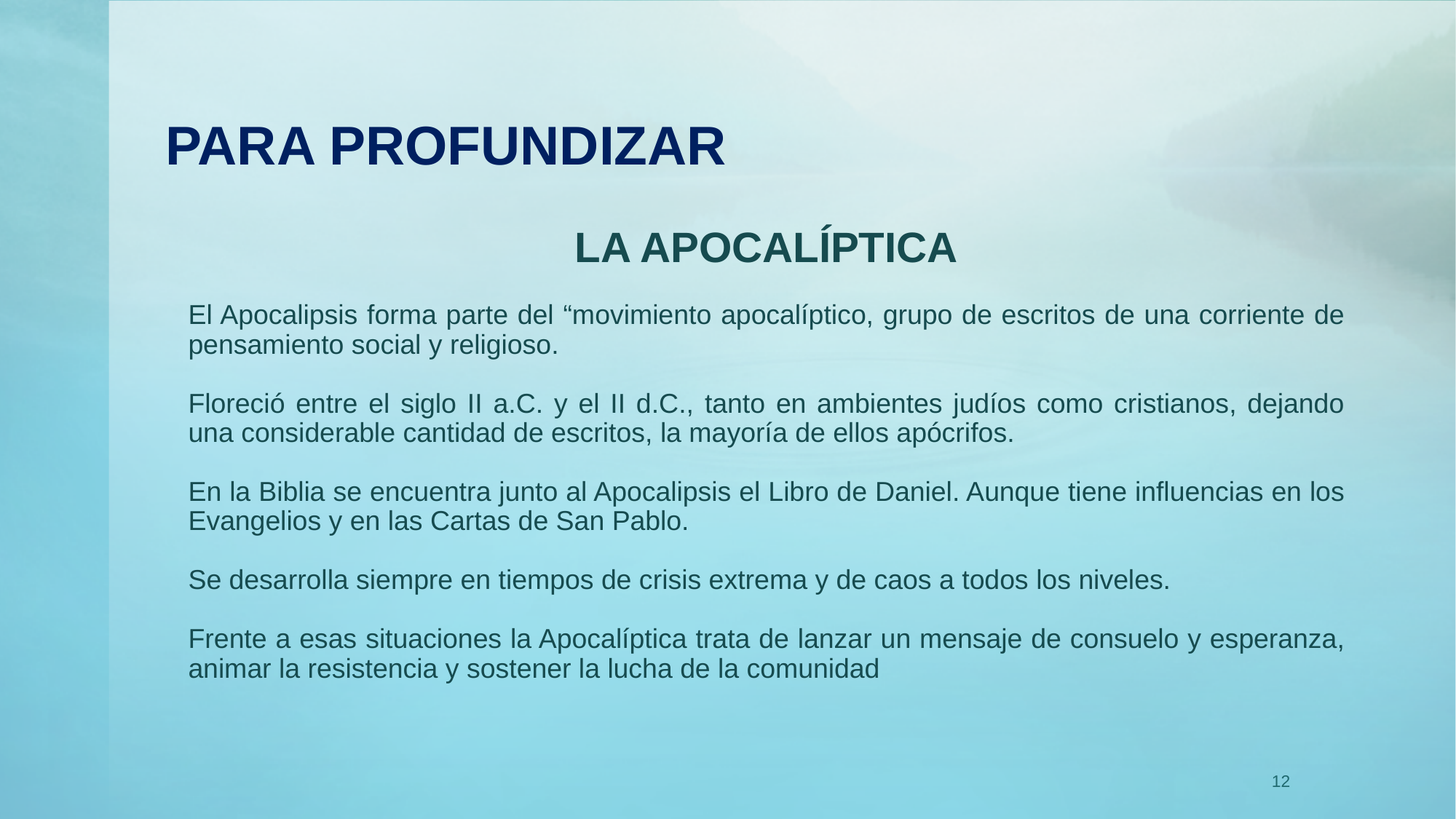

# PARA PROFUNDIZAR
LA APOCALÍPTICA

El Apocalipsis forma parte del “movimiento apocalíptico, grupo de escritos de una corriente de pensamiento social y religioso.

Floreció entre el siglo II a.C. y el II d.C., tanto en ambientes judíos como cristianos, dejando una considerable cantidad de escritos, la mayoría de ellos apócrifos.

En la Biblia se encuentra junto al Apocalipsis el Libro de Daniel. Aunque tiene influencias en los Evangelios y en las Cartas de San Pablo.

Se desarrolla siempre en tiempos de crisis extrema y de caos a todos los niveles.

Frente a esas situaciones la Apocalíptica trata de lanzar un mensaje de consuelo y esperanza, animar la resistencia y sostener la lucha de la comunidad

12